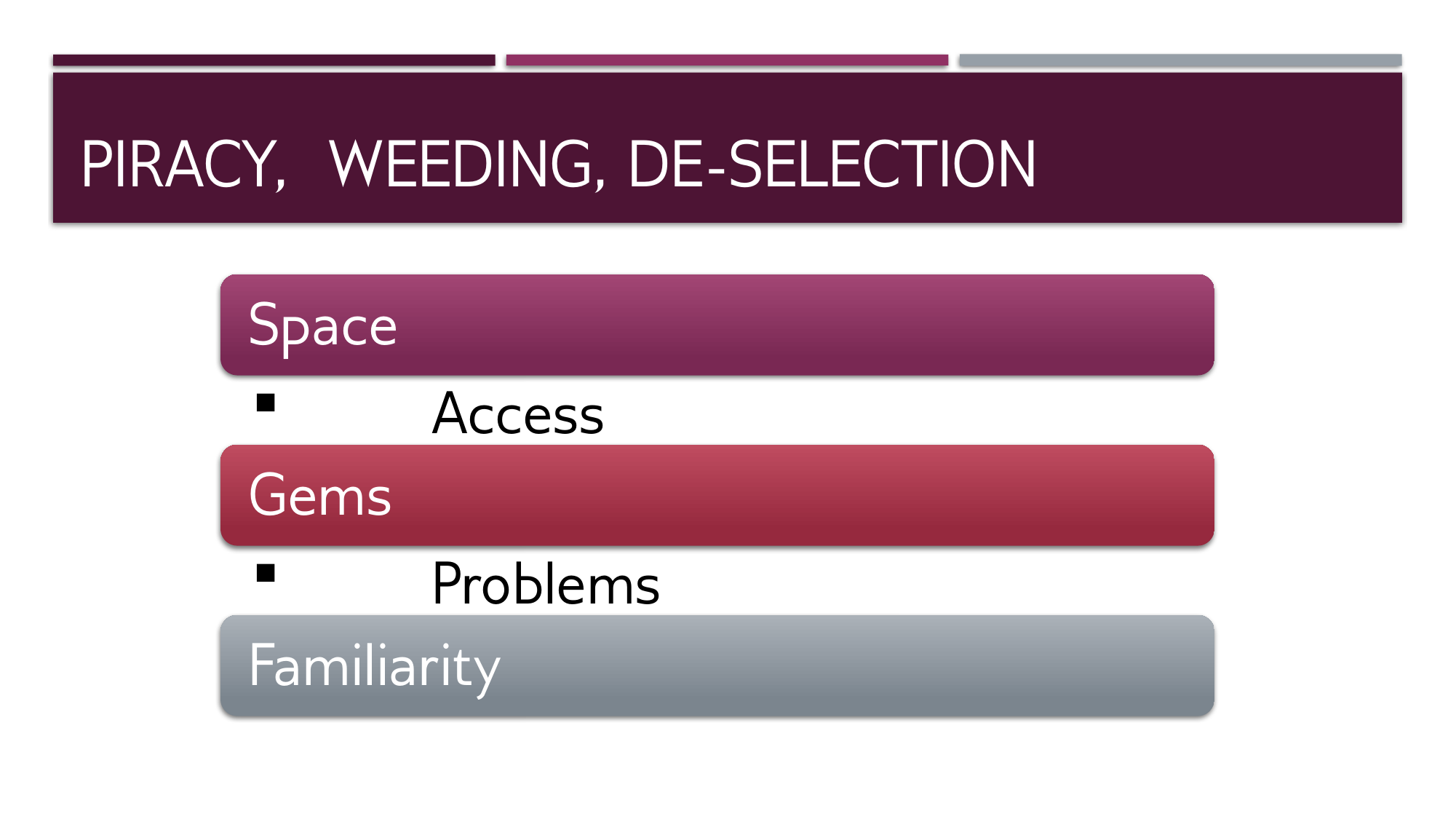

# Piracy,  Weeding, De-Selection

Space
        Access
Gems
        Problems
Familiarity